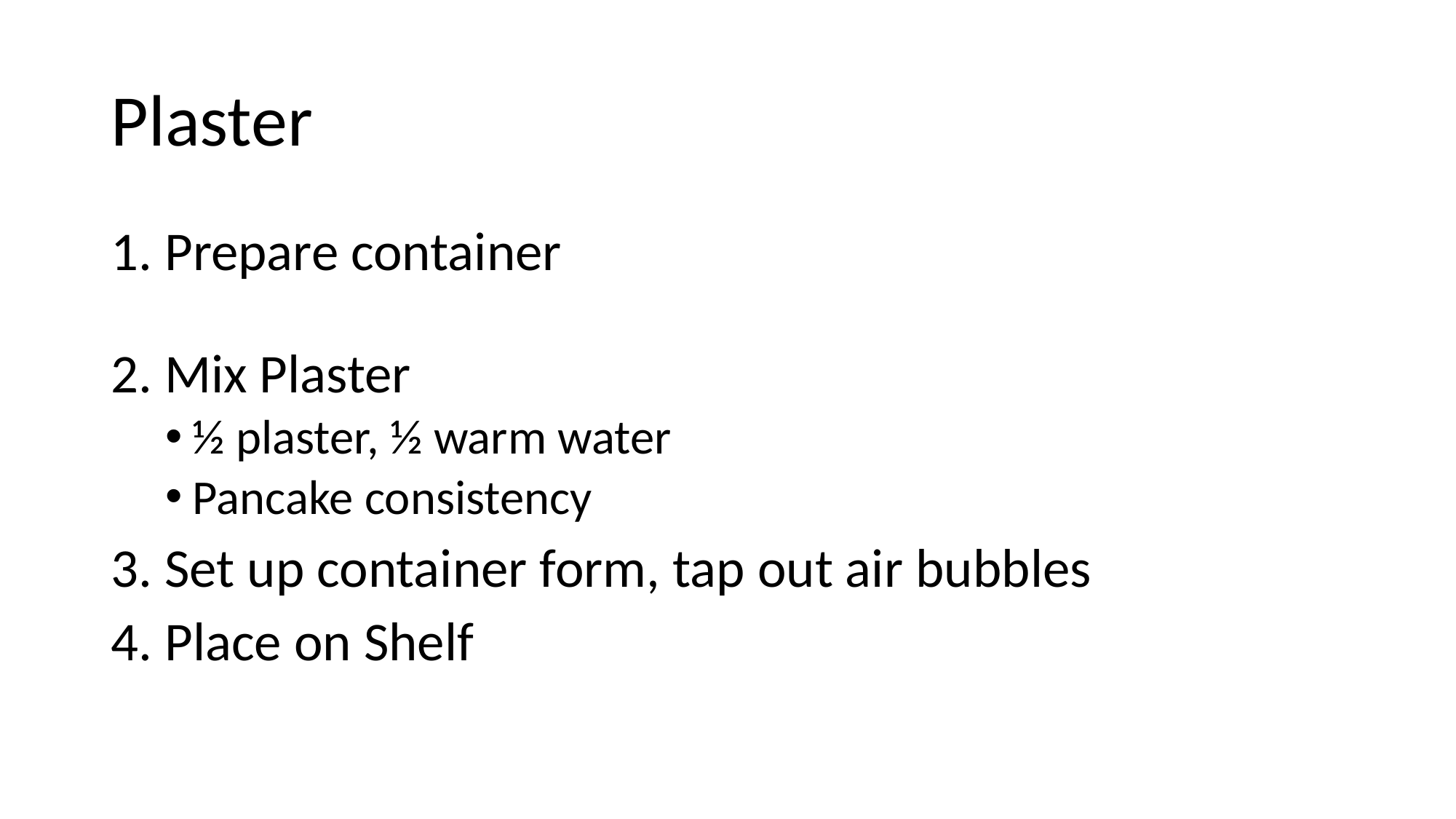

# Plaster
1. Prepare container

2. Mix Plaster
½ plaster, ½ warm water
Pancake consistency
3. Set up container form, tap out air bubbles
4. Place on Shelf